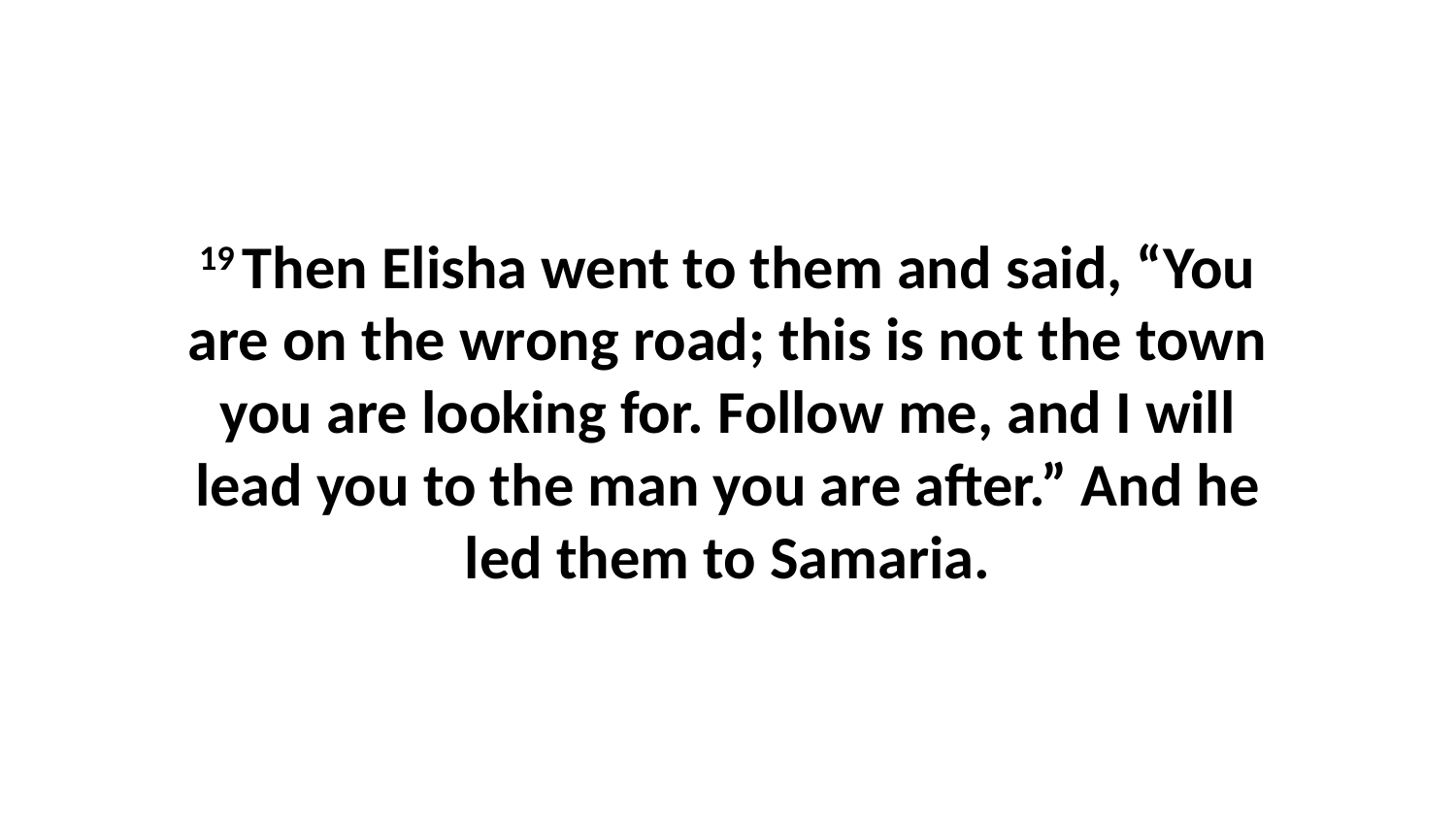

19 Then Elisha went to them and said, “You are on the wrong road; this is not the town you are looking for. Follow me, and I will lead you to the man you are after.” And he led them to Samaria.